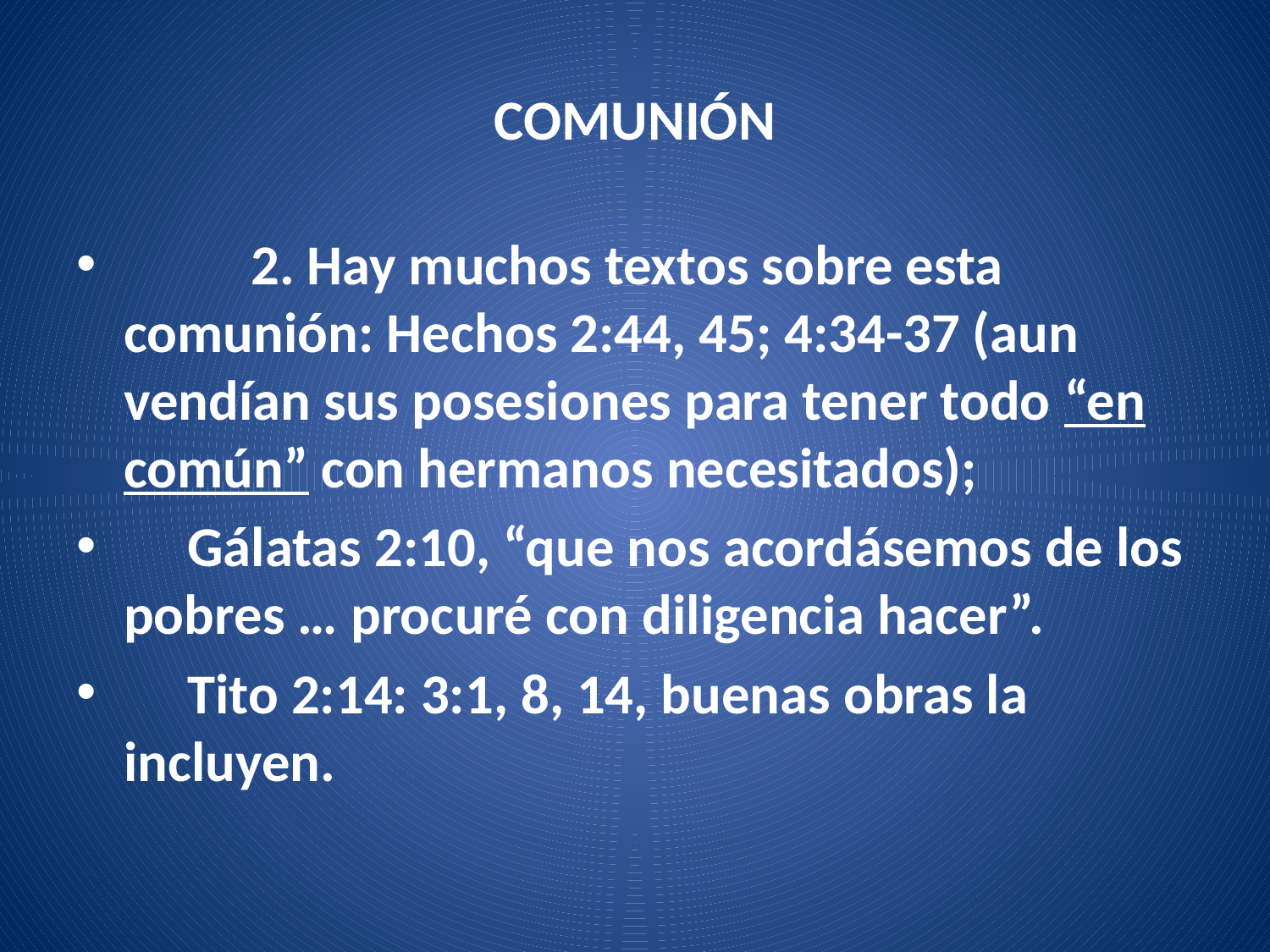

# COMUNIÓN
	2. Hay muchos textos sobre esta comunión: Hechos 2:44, 45; 4:34-37 (aun vendían sus posesiones para tener todo “en común” con hermanos necesitados);
     Gálatas 2:10, “que nos acordásemos de los pobres … procuré con diligencia hacer”.
     Tito 2:14: 3:1, 8, 14, buenas obras la incluyen.